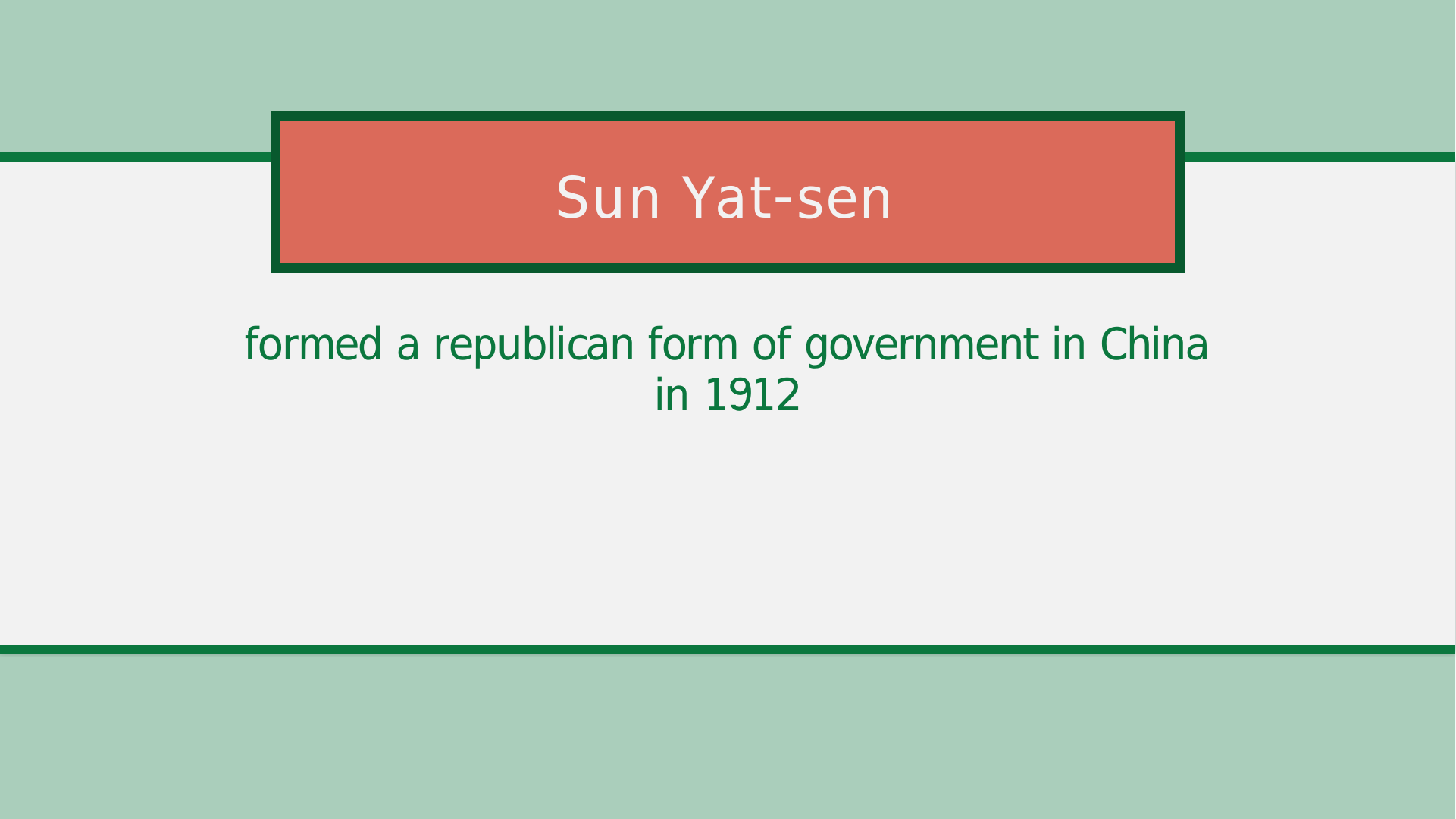

# Sun Yat-sen
formed a republican form of government in China in 1912